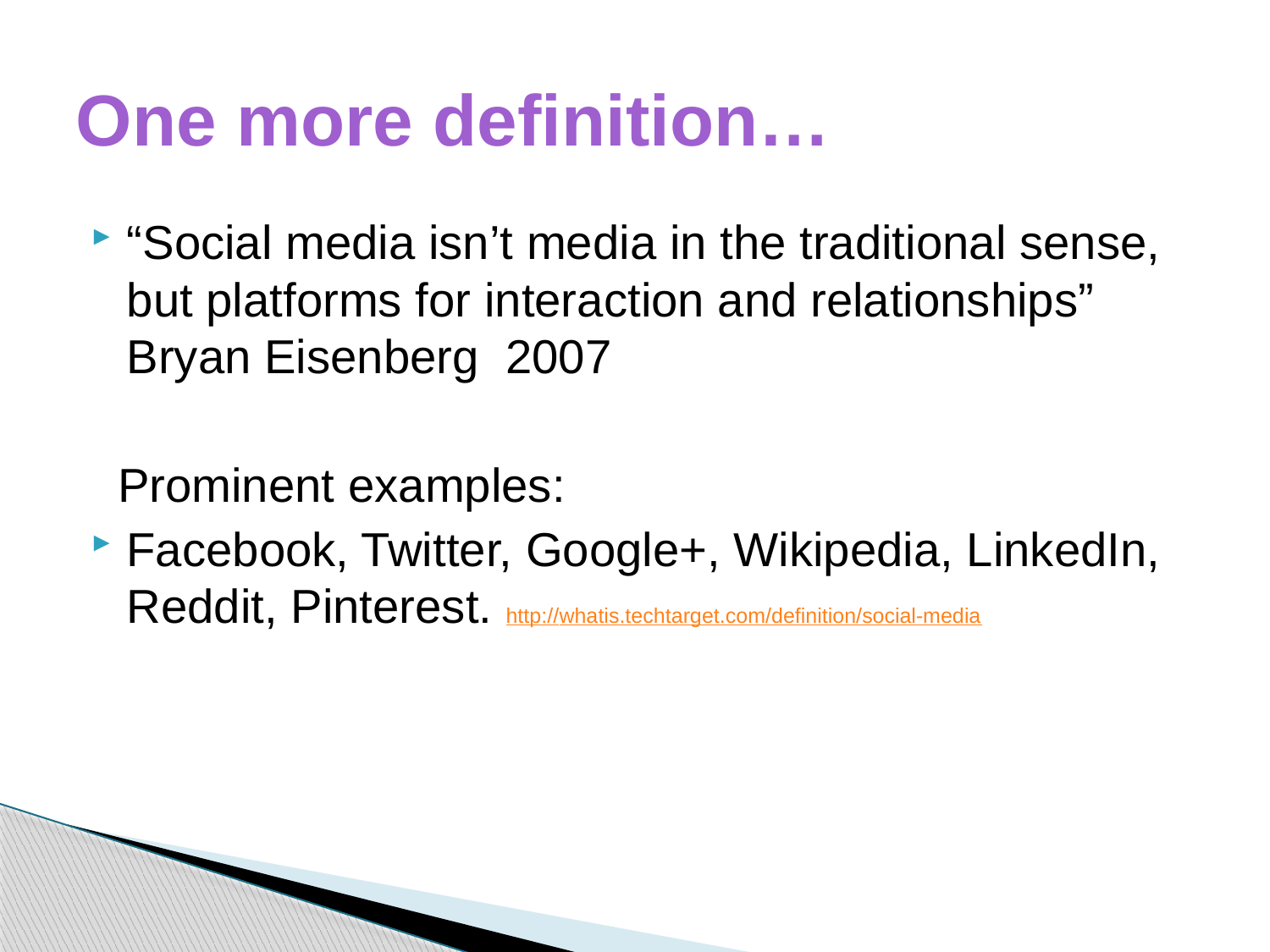

# One more definition…
“Social media isn’t media in the traditional sense, but platforms for interaction and relationships”  Bryan Eisenberg  2007

  Prominent examples:
Facebook, Twitter, Google+, Wikipedia, LinkedIn, Reddit, Pinterest. http://whatis.techtarget.com/definition/social-media